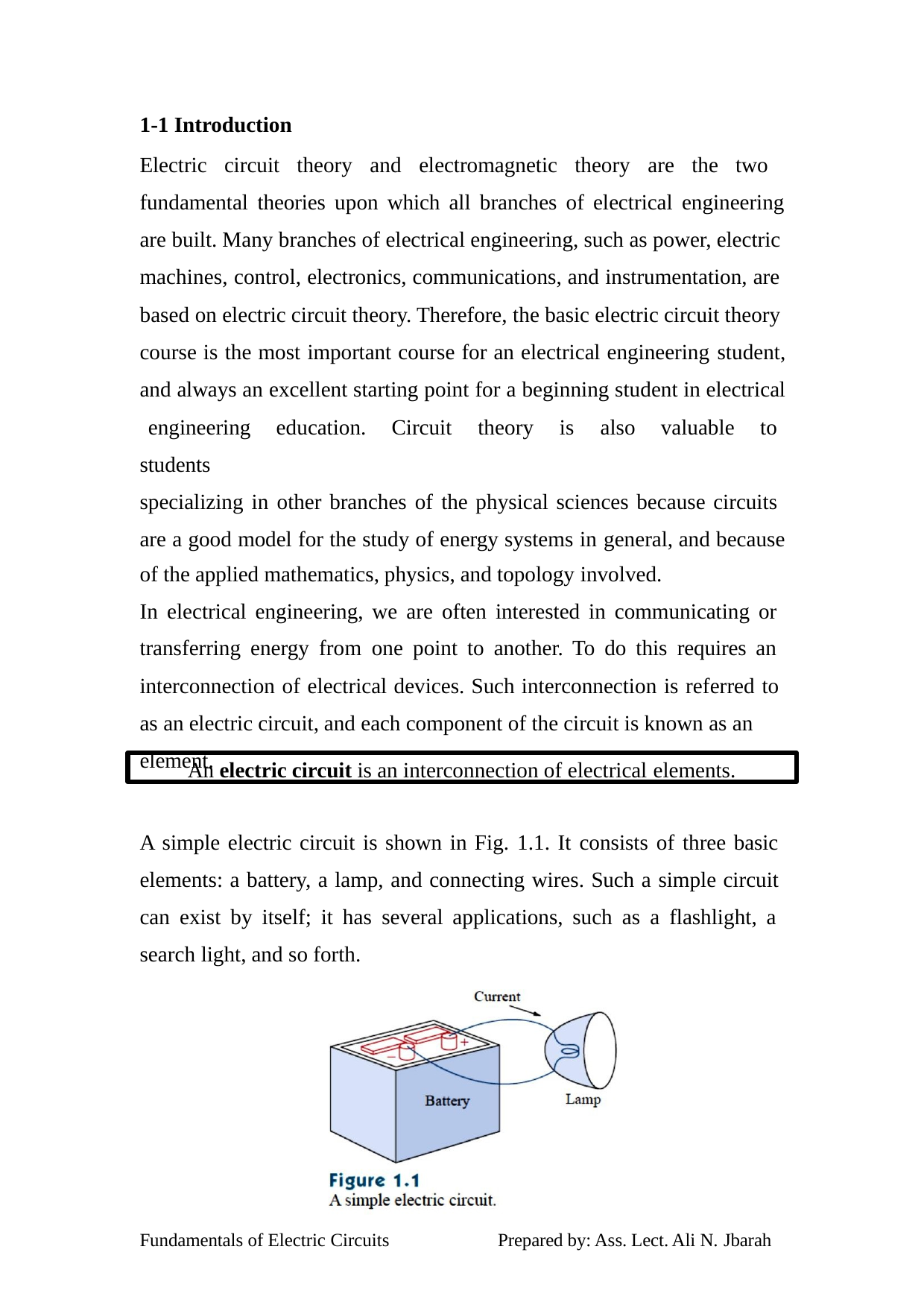

1-1 Introduction
Electric circuit theory and electromagnetic theory are the two  fundamental theories upon which all branches of electrical engineering
are built. Many branches of electrical engineering, such as power, electric  machines, control, electronics, communications, and instrumentation, are  based on electric circuit theory. Therefore, the basic electric circuit theory  course is the most important course for an electrical engineering student,
and always an excellent starting point for a beginning student in electrical  engineering   education.   Circuit   theory   is   also   valuable   to  students
specializing in other branches of the physical sciences because circuits  are a good model for the study of energy systems in general, and because
of the applied mathematics, physics, and topology involved.
In electrical engineering, we are often interested in communicating or  transferring energy from one point to another. To do this requires an  interconnection of electrical devices. Such interconnection is referred to  as an electric circuit, and each component of the circuit is known as an
element.
An electric circuit is an interconnection of electrical elements.
A simple electric circuit is shown in Fig. 1.1. It consists of three basic  elements: a battery, a lamp, and connecting wires. Such a simple circuit  can exist by itself; it has several applications, such as a flashlight, a  search light, and so forth.

Fundamentals of Electric Circuits
Prepared by: Ass. Lect. Ali N. Jbarah